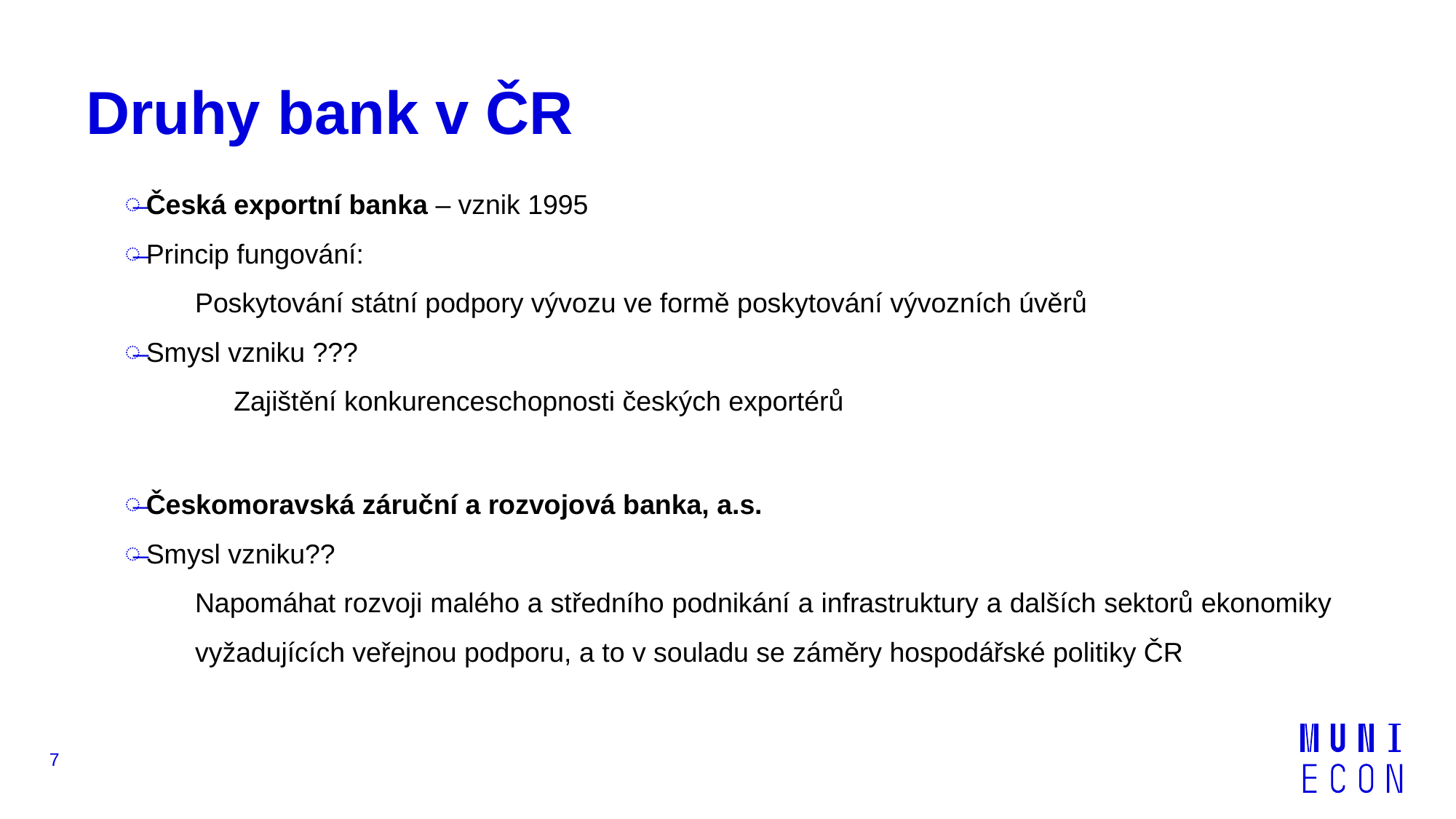

# Druhy bank v ČR
Česká exportní banka – vznik 1995
Princip fungování:
Poskytování státní podpory vývozu ve formě poskytování vývozních úvěrů
Smysl vzniku ???
	Zajištění konkurenceschopnosti českých exportérů

Českomoravská záruční a rozvojová banka, a.s.
Smysl vzniku??
Napomáhat rozvoji malého a středního podnikání a infrastruktury a dalších sektorů ekonomiky vyžadujících veřejnou podporu, a to v souladu se záměry hospodářské politiky ČR
7